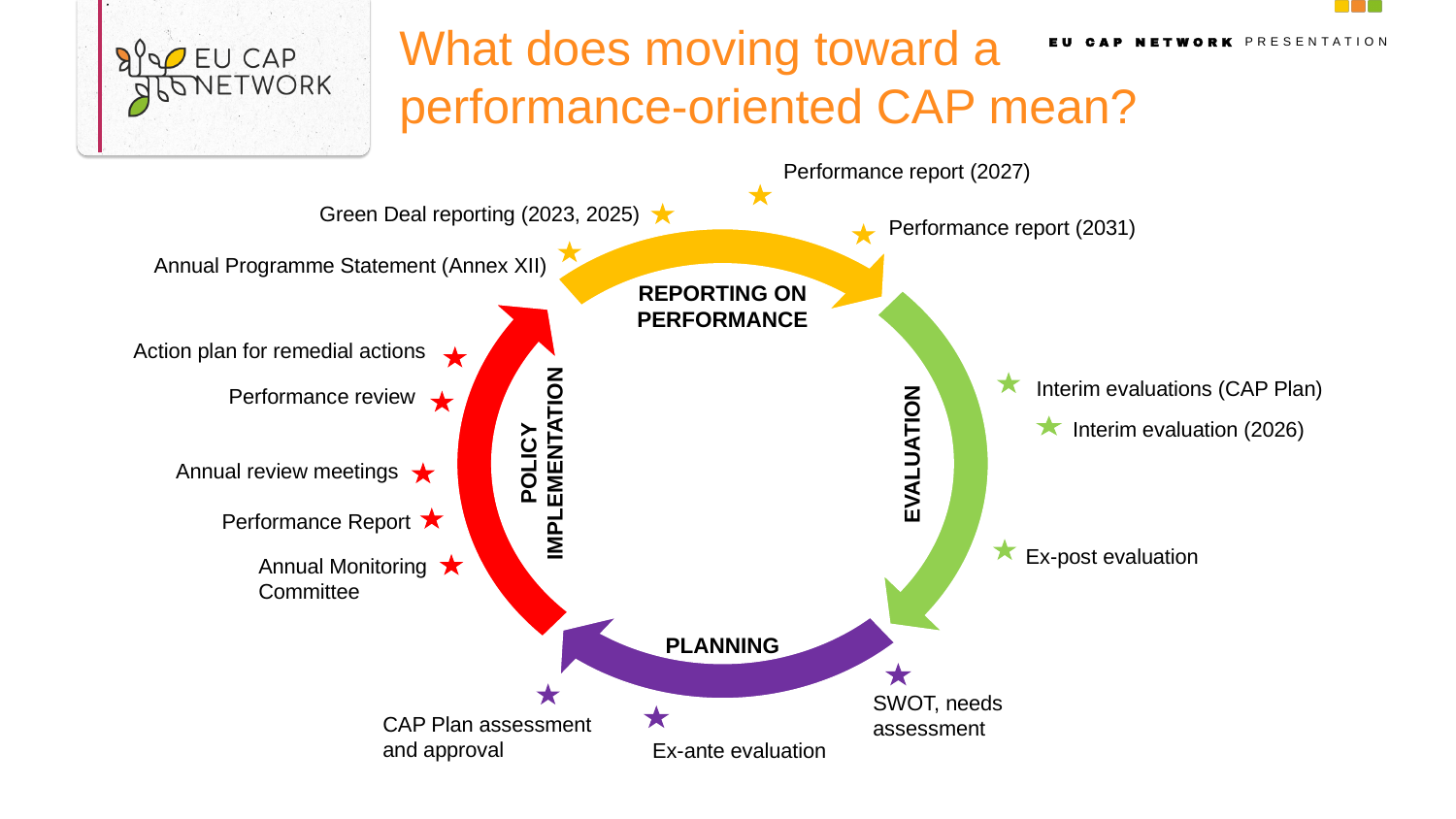

What does moving toward a performance-oriented CAP mean?
Performance report (2027)

Green Deal reporting (2023, 2025)

Annual Programme Statement (Annex XII)
REPORTING ON PERFORMANCE

Action plan for remedial actions

Interim evaluations (CAP Plan)

Performance review

POLICY IMPLEMENTATION
EVALUATION
Annual review meetings

Performance Report

Ex-post evaluation

Annual Monitoring Committee

PLANNING

CAP Plan assessment and approval
Performance report (2031)
Interim evaluation (2026)

SWOT, needs assessment

Ex-ante evaluation